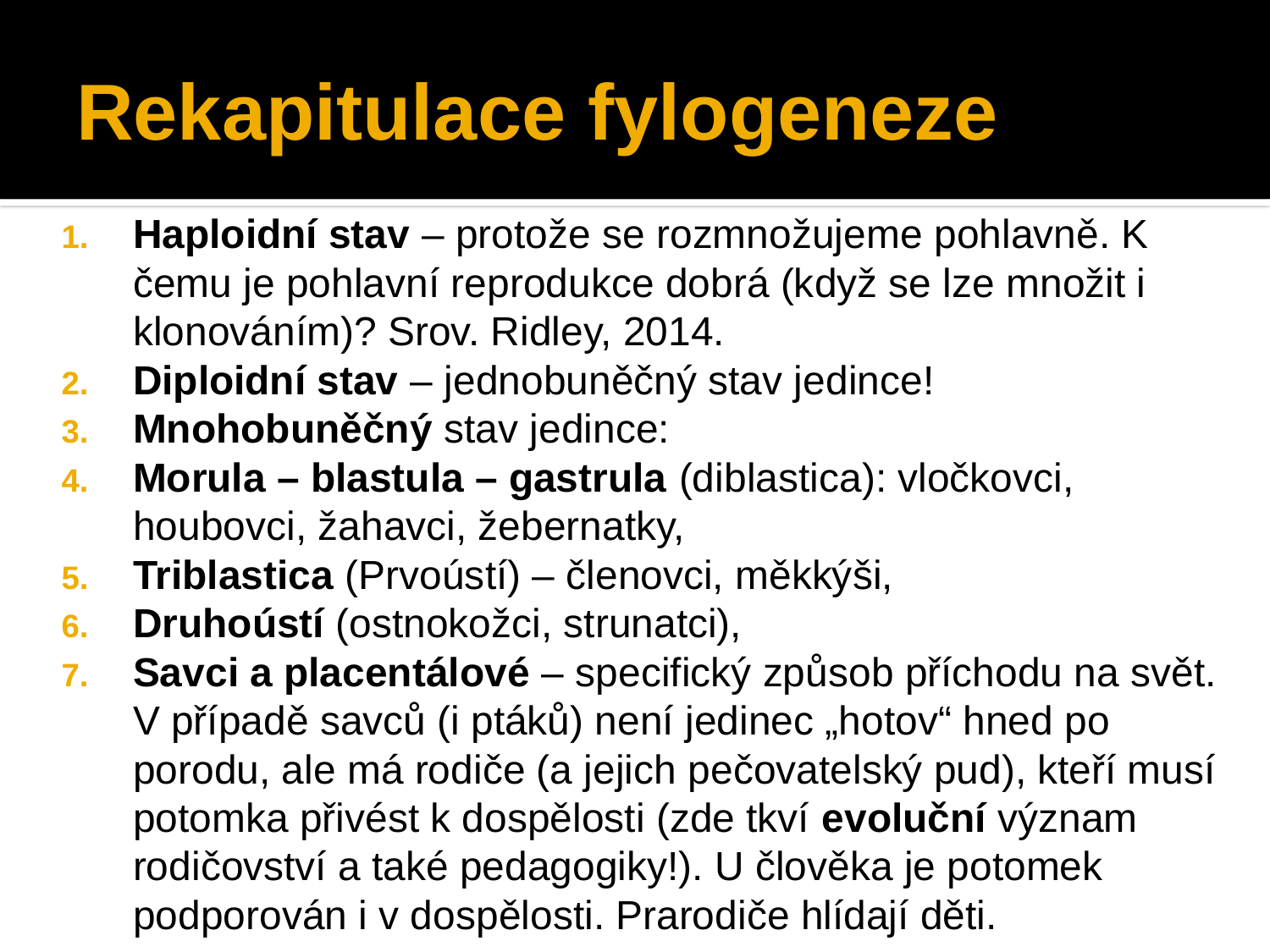

# Rekapitulace fylogeneze
Haploidní stav – protože se rozmnožujeme pohlavně. K čemu je pohlavní reprodukce dobrá (když se lze množit i klonováním)? Srov. Ridley, 2014.
Diploidní stav – jednobuněčný stav jedince!
Mnohobuněčný stav jedince:
Morula – blastula – gastrula (diblastica): vločkovci, houbovci, žahavci, žebernatky,
Triblastica (Prvoústí) – členovci, měkkýši,
Druhoústí (ostnokožci, strunatci),
Savci a placentálové – specifický způsob příchodu na svět. V případě savců (i ptáků) není jedinec „hotov“ hned po porodu, ale má rodiče (a jejich pečovatelský pud), kteří musí potomka přivést k dospělosti (zde tkví evoluční význam rodičovství a také pedagogiky!). U člověka je potomek podporován i v dospělosti. Prarodiče hlídají děti.